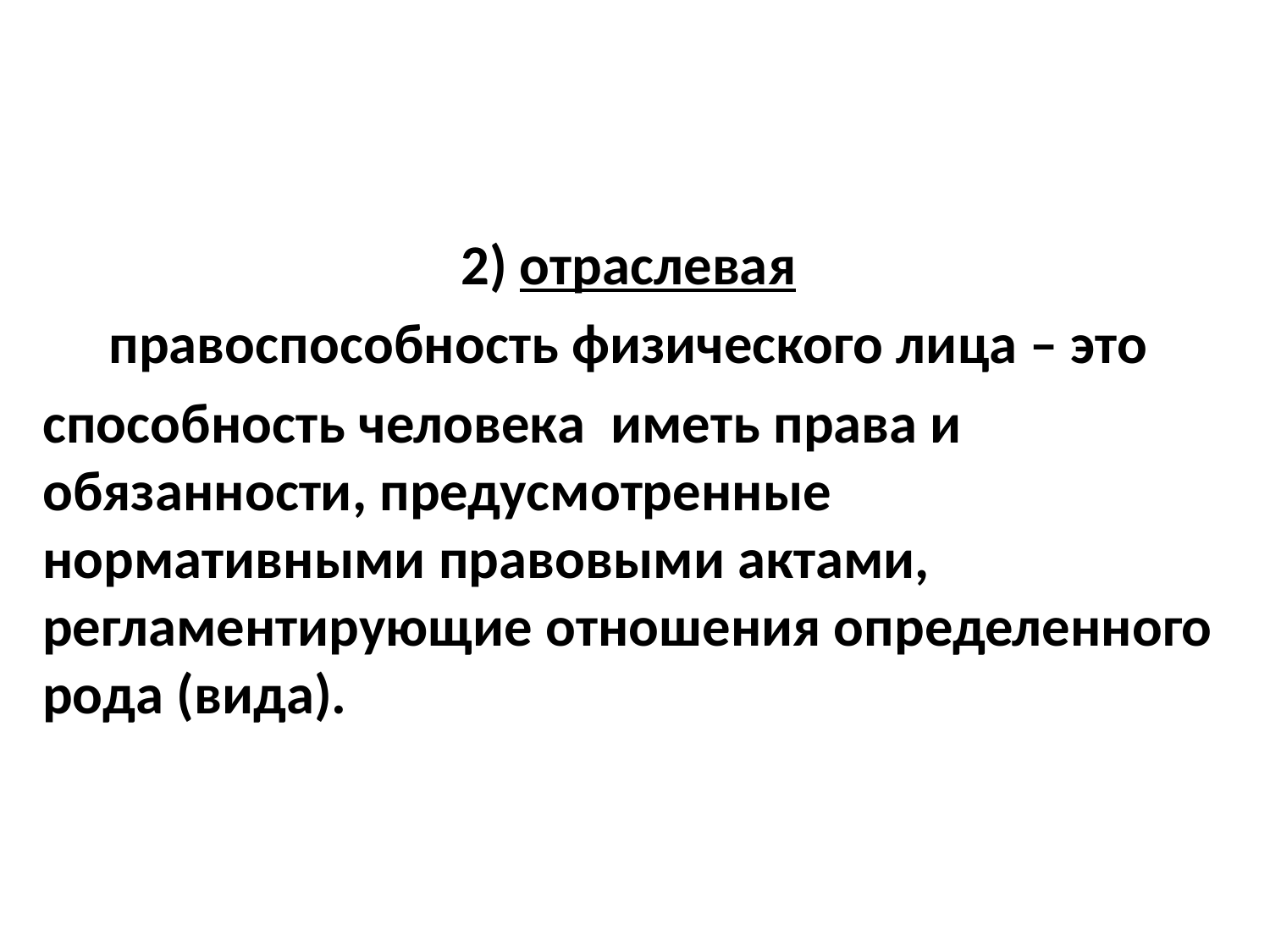

2) отраслевая
правоспособность физического лица – это
способность человека  иметь права и обязанности, предусмотренные нормативными правовыми актами, регламентирующие отношения определенного рода (вида).